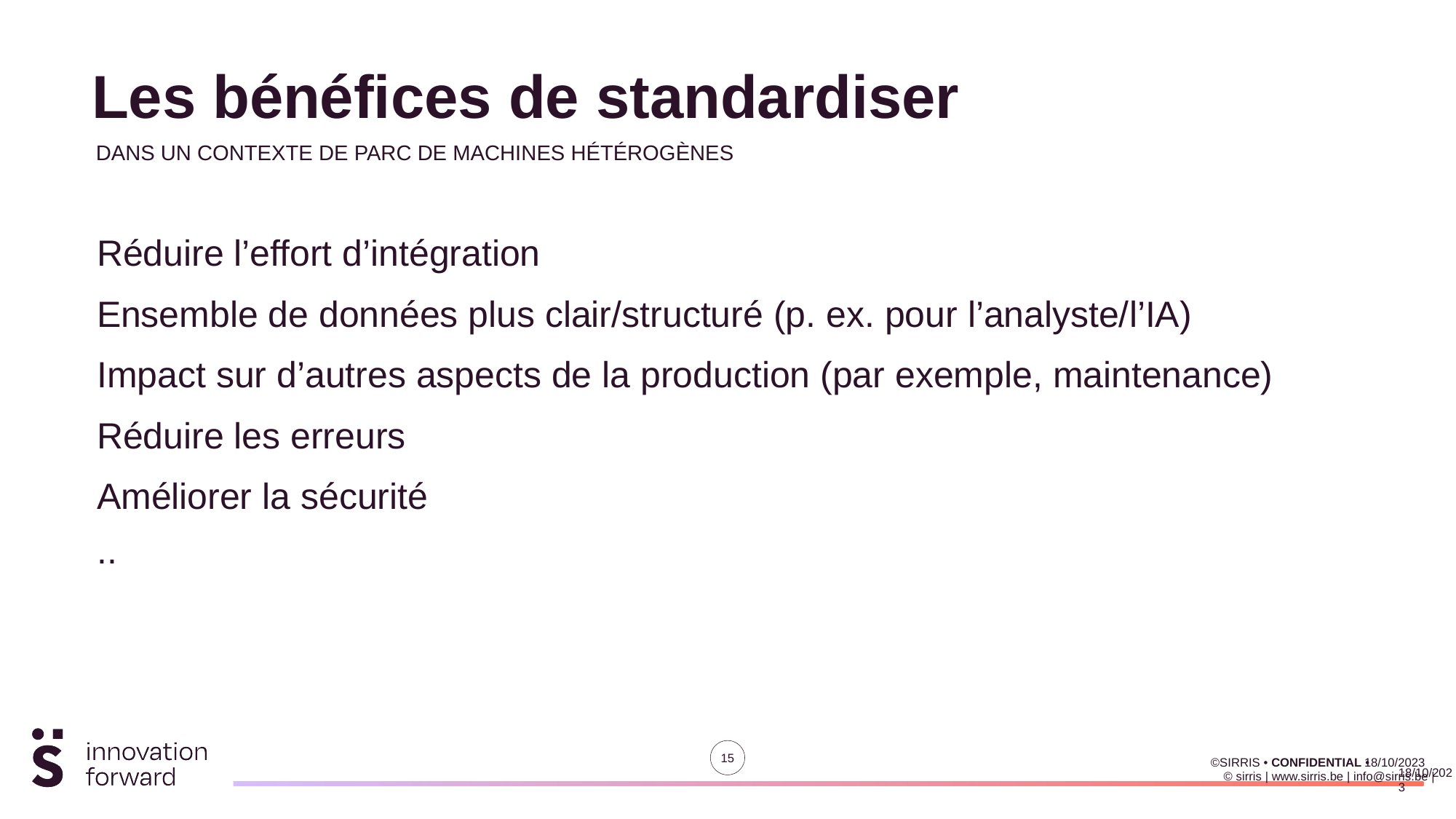

# Les bénéfices de standardiser
Dans un contexte de parc de machines hétérogènes
Réduire l’effort d’intégration
Ensemble de données plus clair/structuré (p. ex. pour l’analyste/l’IA)
Impact sur d’autres aspects de la production (par exemple, maintenance)
Réduire les erreurs
Améliorer la sécurité
..

18/10/2023
© sirris | www.sirris.be | info@sirris.be |